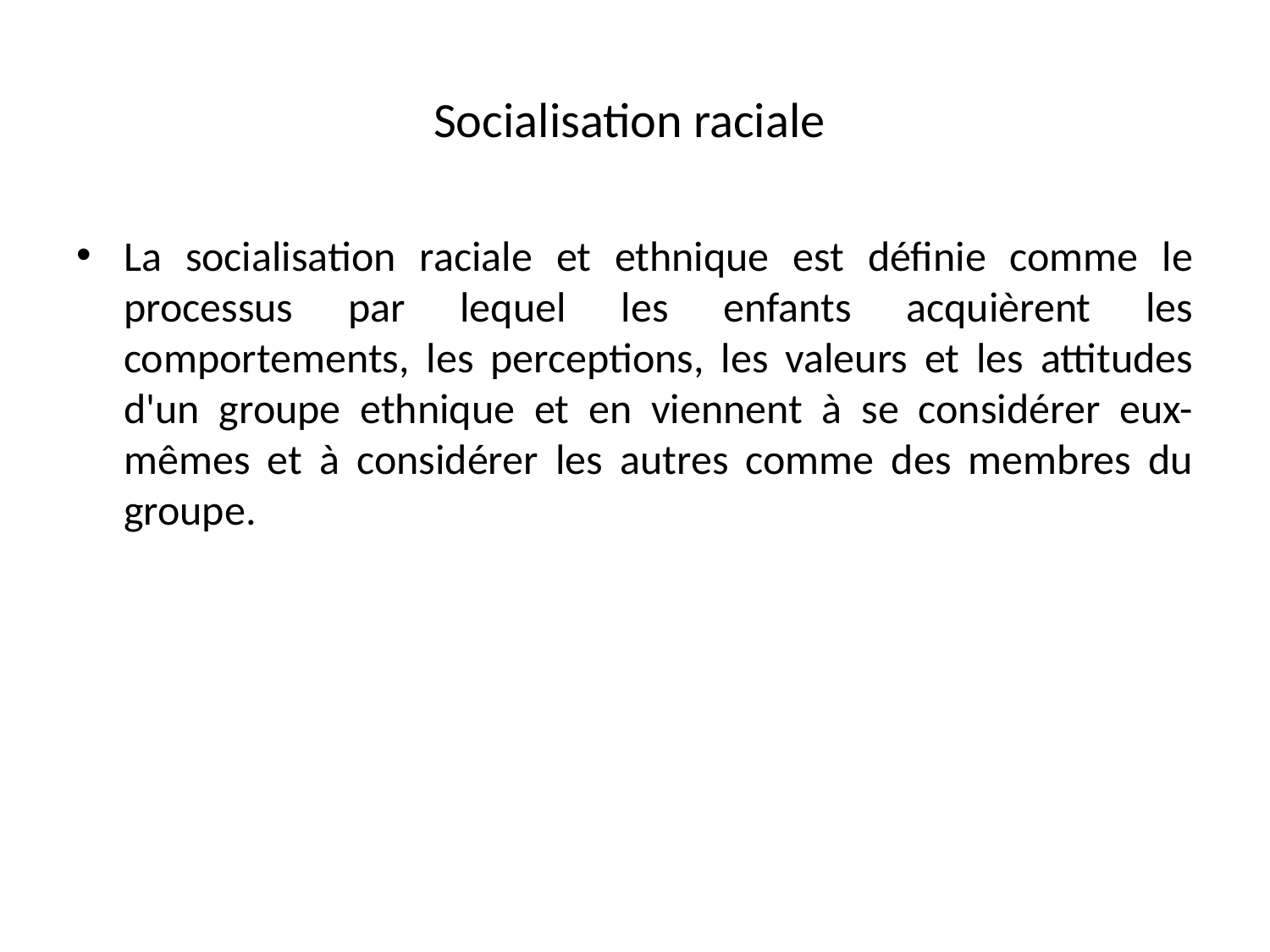

# Socialisation raciale
La socialisation raciale et ethnique est définie comme le processus par lequel les enfants acquièrent les comportements, les perceptions, les valeurs et les attitudes d'un groupe ethnique et en viennent à se considérer eux-mêmes et à considérer les autres comme des membres du groupe.